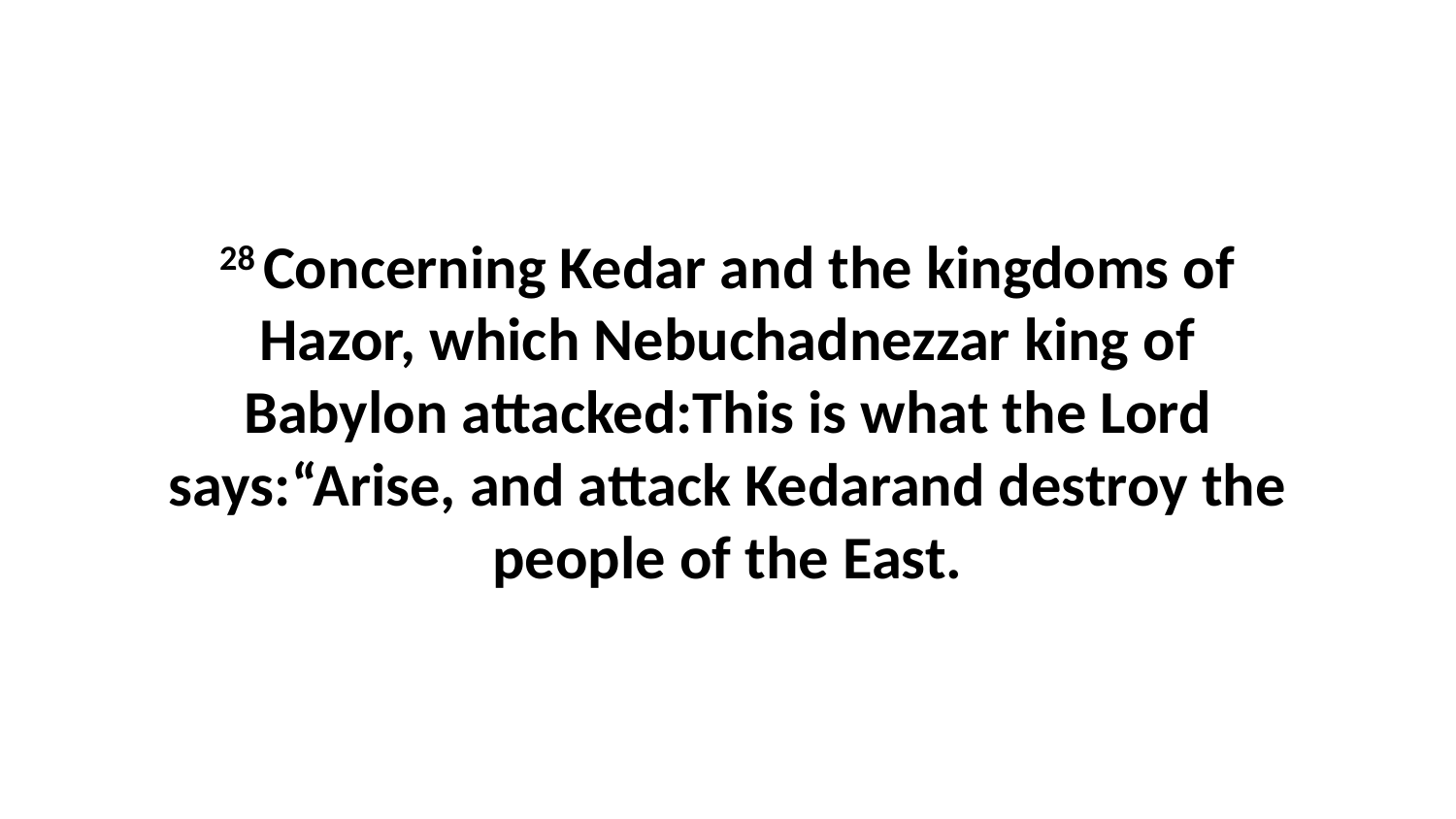

28 Concerning Kedar and the kingdoms of Hazor, which Nebuchadnezzar king of Babylon attacked:This is what the Lord says:“Arise, and attack Kedarand destroy the people of the East.